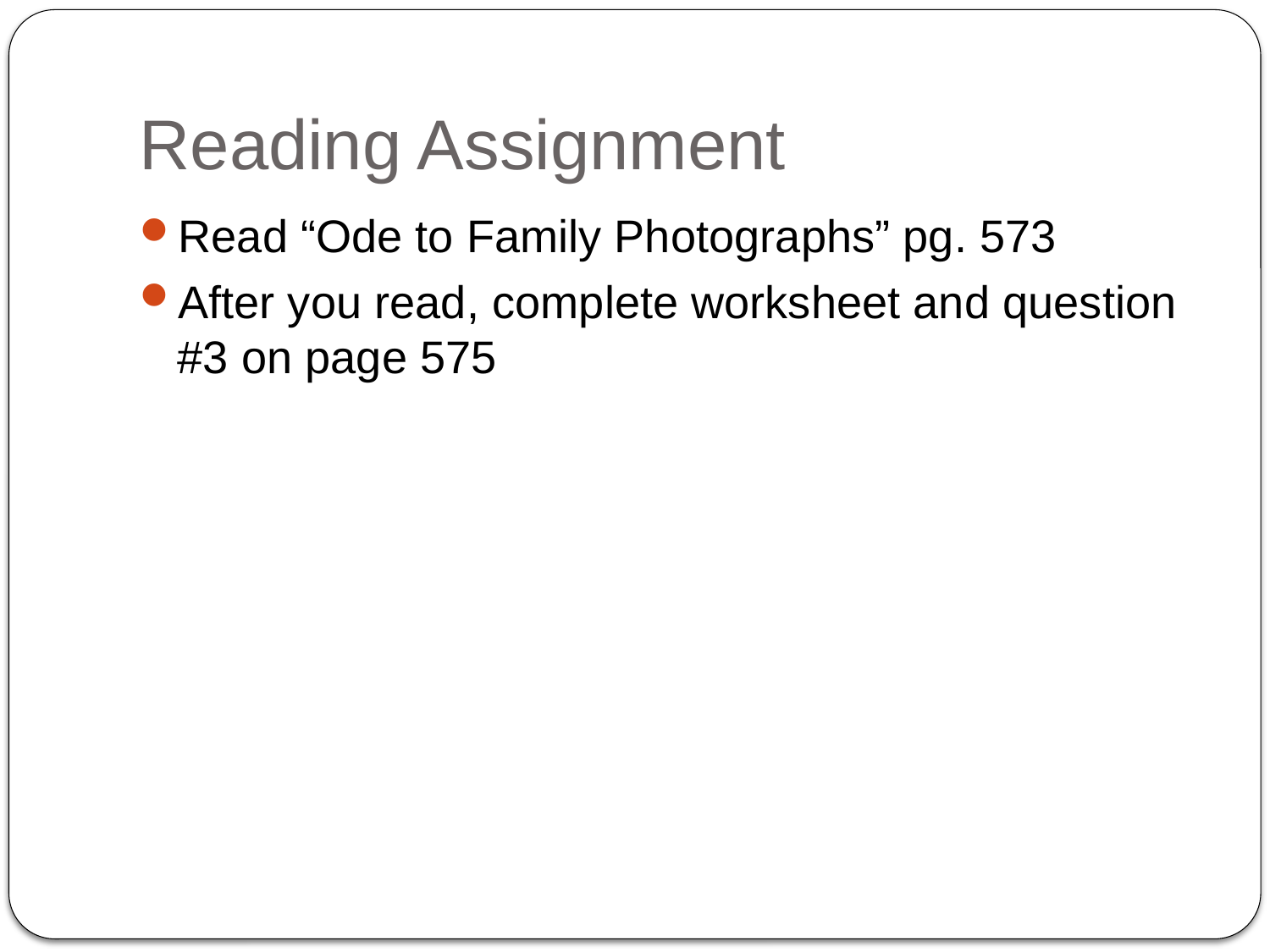

# Reading Assignment
Read “Ode to Family Photographs” pg. 573
After you read, complete worksheet and question #3 on page 575